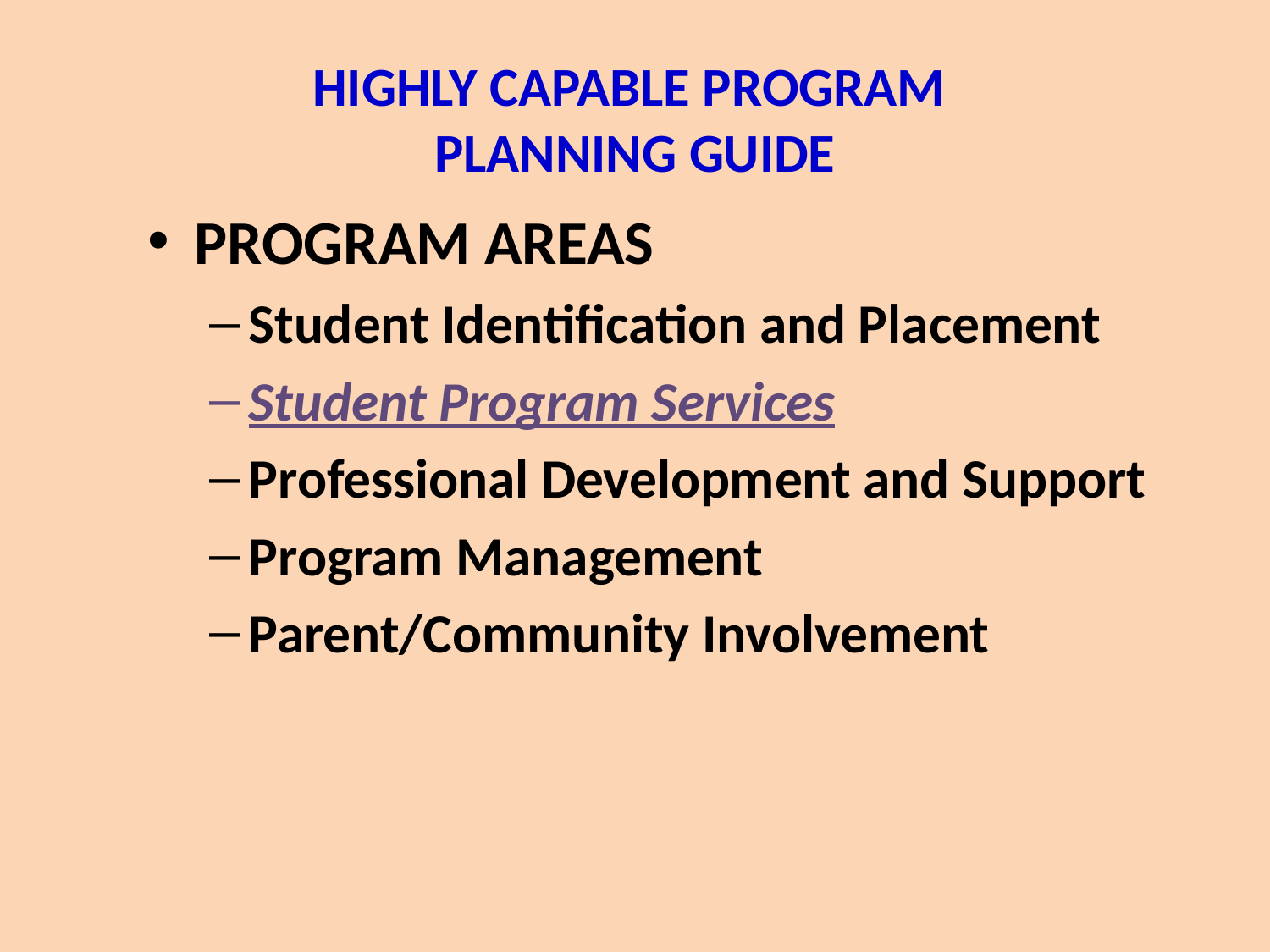

# HIGHLY CAPABLE PROGRAM PLANNING GUIDE
PROGRAM AREAS
Student Identification and Placement
Student Program Services
Professional Development and Support
Program Management
Parent/Community Involvement